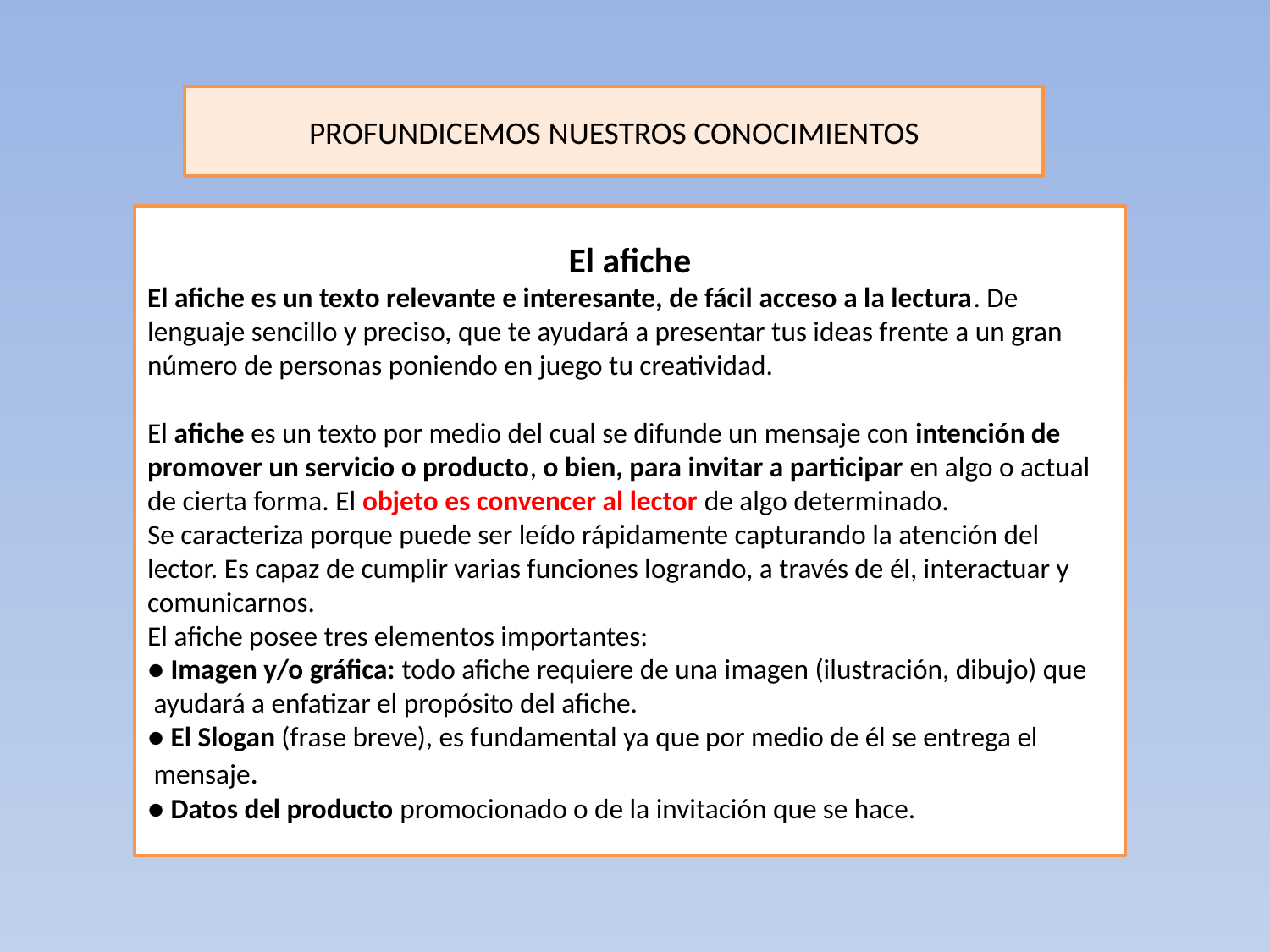

PROFUNDICEMOS NUESTROS CONOCIMIENTOS
El afiche
El afiche es un texto relevante e interesante, de fácil acceso a la lectura. De lenguaje sencillo y preciso, que te ayudará a presentar tus ideas frente a un gran número de personas poniendo en juego tu creatividad.

El afiche es un texto por medio del cual se difunde un mensaje con intención de promover un servicio o producto, o bien, para invitar a participar en algo o actual de cierta forma. El objeto es convencer al lector de algo determinado.
Se caracteriza porque puede ser leído rápidamente capturando la atención del lector. Es capaz de cumplir varias funciones logrando, a través de él, interactuar y comunicarnos.
El afiche posee tres elementos importantes:
● Imagen y/o gráfica: todo afiche requiere de una imagen (ilustración, dibujo) que
 ayudará a enfatizar el propósito del afiche.
● El Slogan (frase breve), es fundamental ya que por medio de él se entrega el
 mensaje.
● Datos del producto promocionado o de la invitación que se hace.